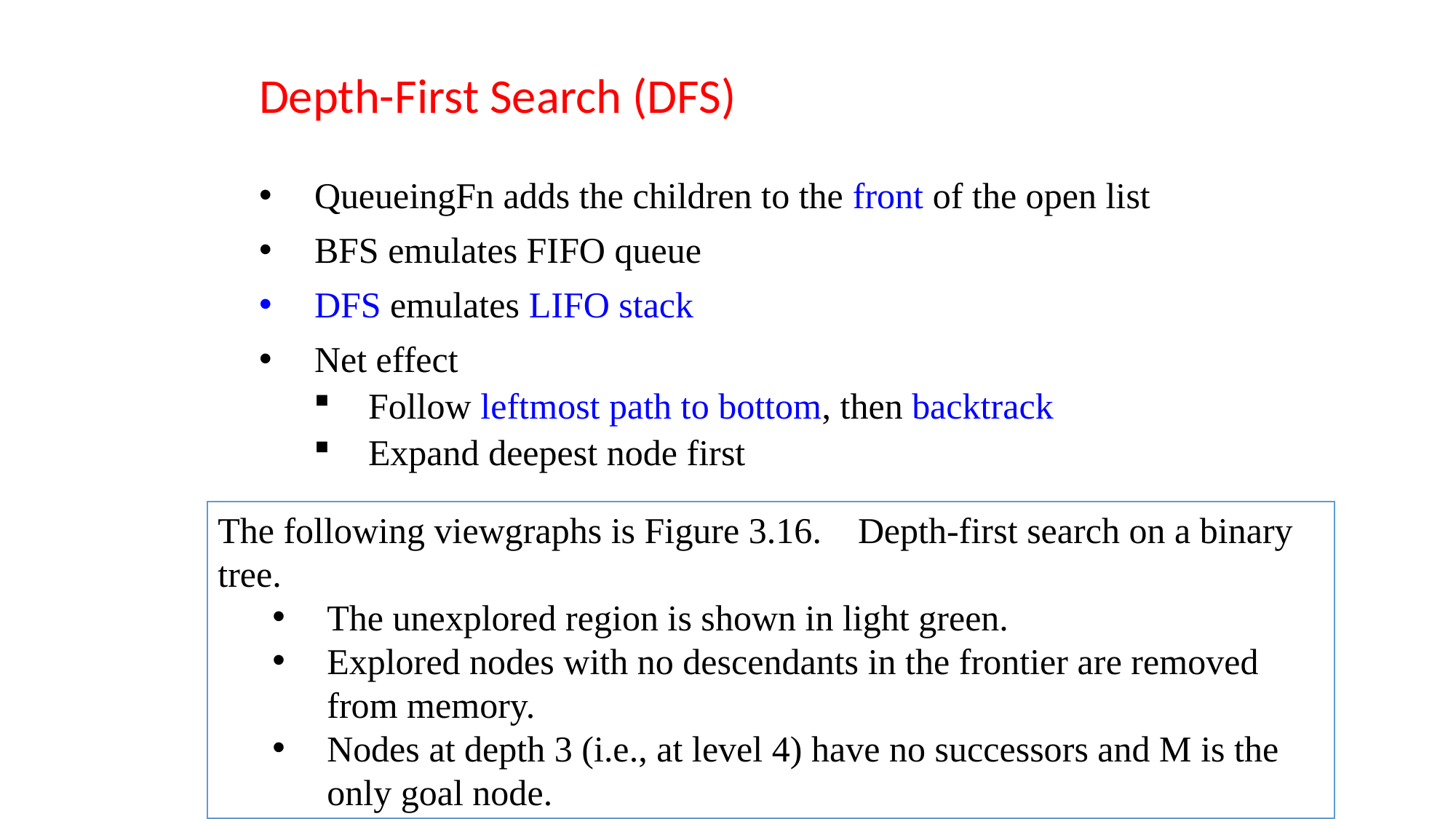

# Depth-First Search (DFS)
QueueingFn adds the children to the front of the open list
BFS emulates FIFO queue
DFS emulates LIFO stack
Net effect
Follow leftmost path to bottom, then backtrack
Expand deepest node first
The following viewgraphs is Figure 3.16.    Depth-first search on a binary tree.
The unexplored region is shown in light green.
Explored nodes with no descendants in the frontier are removed from memory.
Nodes at depth 3 (i.e., at level 4) have no successors and M is the only goal node.